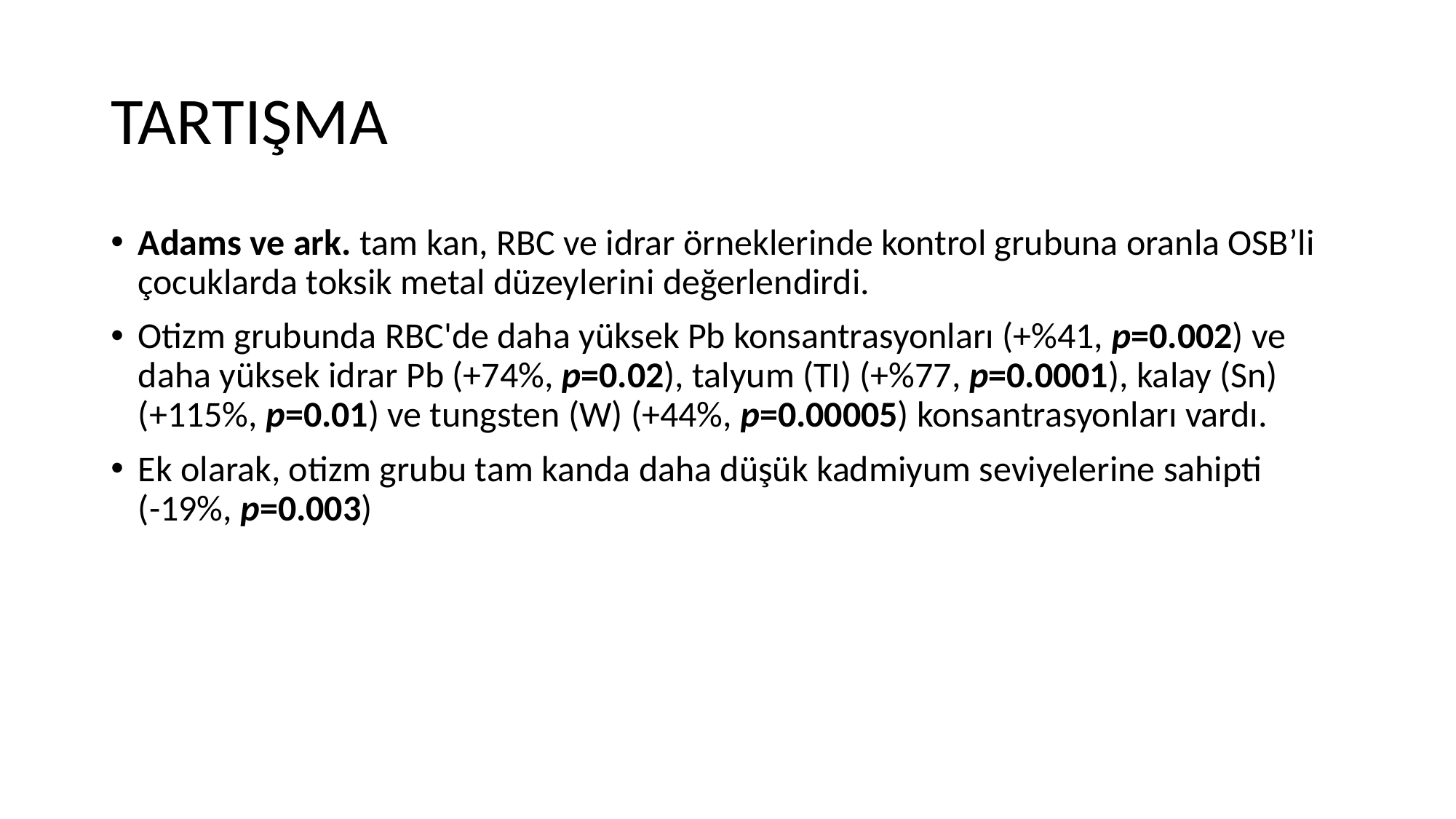

# TARTIŞMA
Adams ve ark. tam kan, RBC ve idrar örneklerinde kontrol grubuna oranla OSB’li çocuklarda toksik metal düzeylerini değerlendirdi.
Otizm grubunda RBC'de daha yüksek Pb konsantrasyonları (+%41, p=0.002) ve daha yüksek idrar Pb (+74%, ​​p=0.02), talyum (TI) (+%77, p=0.0001), kalay (Sn) (+115%, p=0.01) ve tungsten (W) (+44%, p=0.00005) konsantrasyonları vardı.
Ek olarak, otizm grubu tam kanda daha düşük kadmiyum seviyelerine sahipti        (-19%, p=0.003)